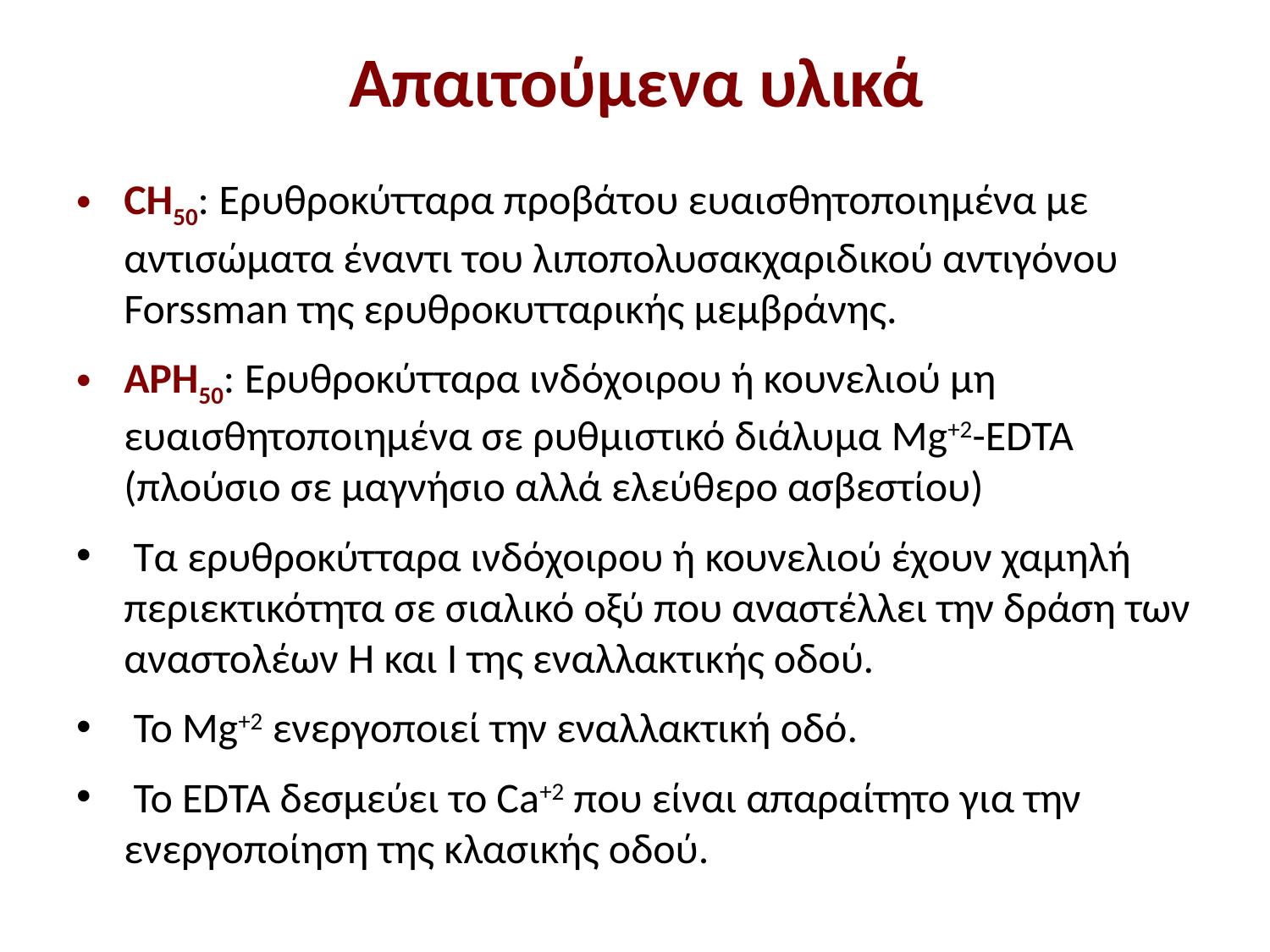

# Απαιτούμενα υλικά
CH50: Ερυθροκύτταρα προβάτου ευαισθητοποιημένα με αντισώματα έναντι του λιποπολυσακχαριδικού αντιγόνου Forssman της ερυθροκυτταρικής μεμβράνης.
ΑPH50: Ερυθροκύτταρα ινδόχοιρου ή κουνελιού μη ευαισθητοποιημένα σε ρυθμιστικό διάλυμα Mg+2-EDTA (πλούσιο σε μαγνήσιο αλλά ελεύθερο ασβεστίου)
 Τα ερυθροκύτταρα ινδόχοιρου ή κουνελιού έχουν χαμηλή περιεκτικότητα σε σιαλικό οξύ που αναστέλλει την δράση των αναστολέων Η και Ι της εναλλακτικής οδού.
 Το Mg+2 ενεργοποιεί την εναλλακτική οδό.
 Το EDTA δεσμεύει το Ca+2 που είναι απαραίτητο για την ενεργοποίηση της κλασικής οδού.